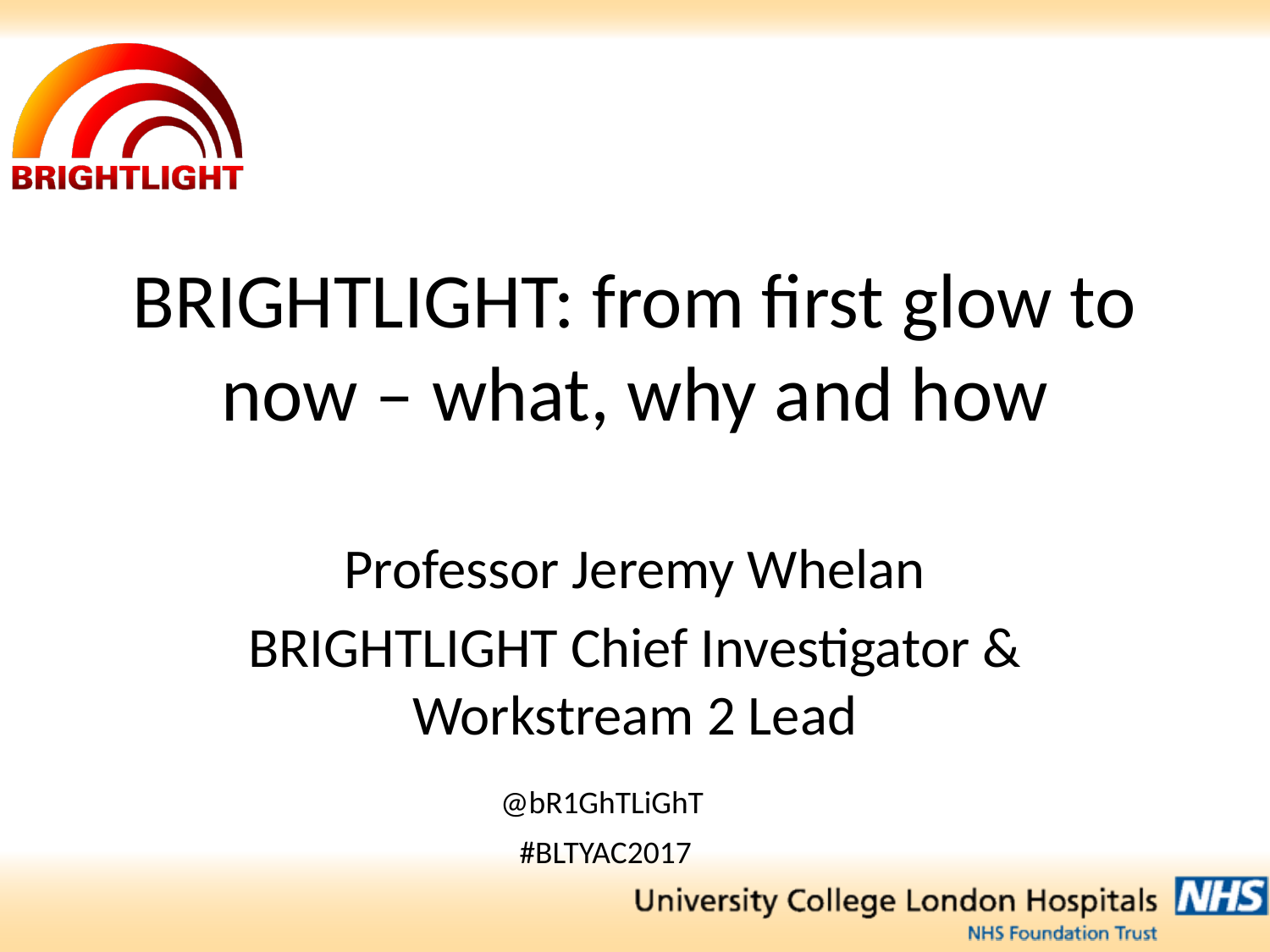

# BRIGHTLIGHT: from first glow to now – what, why and how
Professor Jeremy Whelan
BRIGHTLIGHT Chief Investigator & Workstream 2 Lead
@bR1GhTLiGhT
#BLTYAC2017